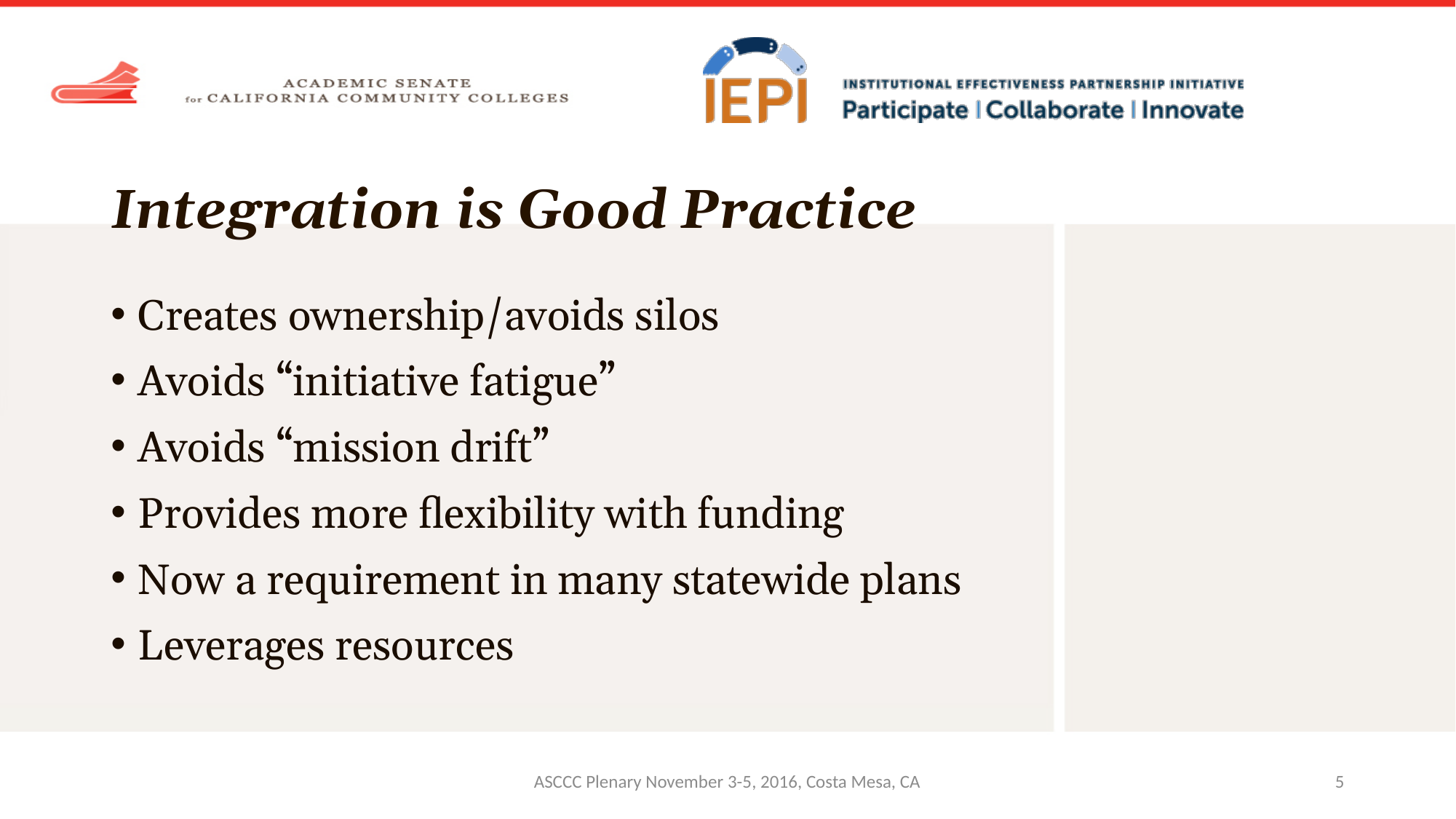

# Integration is Good Practice
Creates ownership/avoids silos
Avoids “initiative fatigue”
Avoids “mission drift”
Provides more flexibility with funding
Now a requirement in many statewide plans
Leverages resources

ASCCC Plenary November 3-5, 2016, Costa Mesa, CA
5